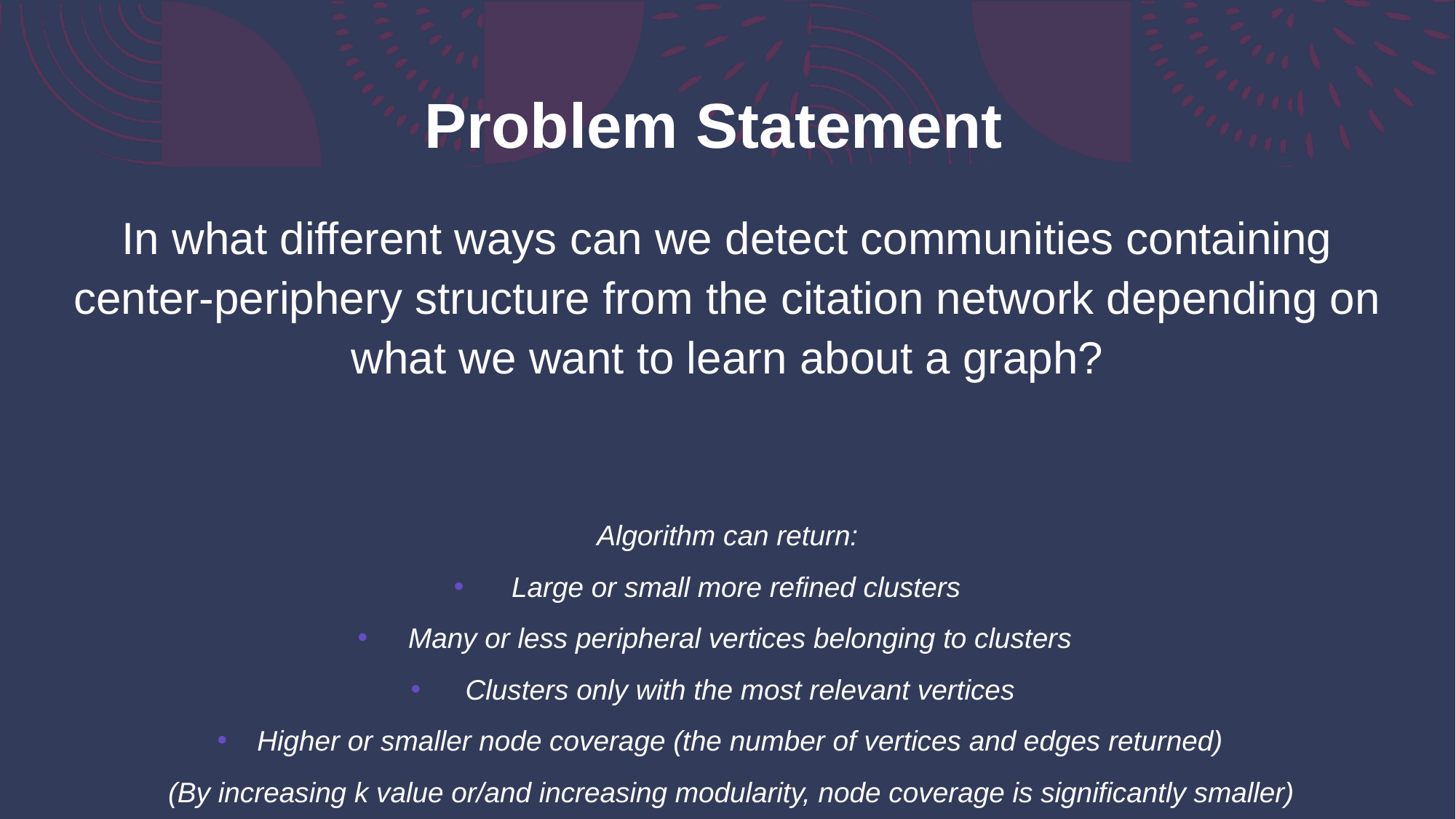

# Problem Statement
In what different ways can we detect communities containing center-periphery structure from the citation network depending on what we want to learn about a graph?

Algorithm can return:
Large or small more refined clusters
Many or less peripheral vertices belonging to clusters
Clusters only with the most relevant vertices
Higher or smaller node coverage (the number of vertices and edges returned)
 (By increasing k value or/and increasing modularity, node coverage is significantly smaller)